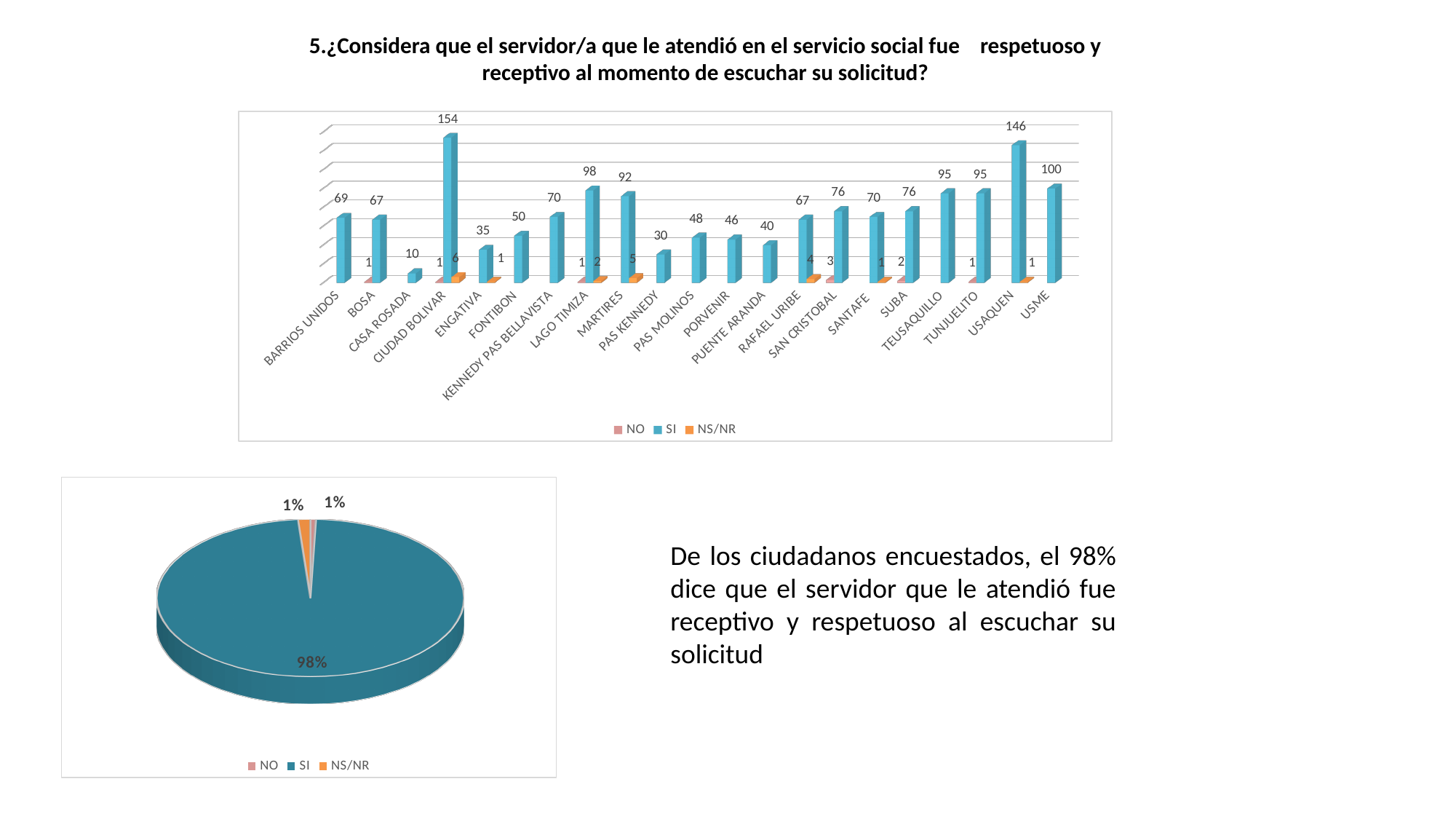

# 5.¿Considera que el servidor/a que le atendió en el servicio social fue    respetuoso y receptivo al momento de escuchar su solicitud?

[unsupported chart]

[unsupported chart]

De los ciudadanos encuestados, el 98% dice que el servidor que le atendió fue receptivo y respetuoso al escuchar su solicitud